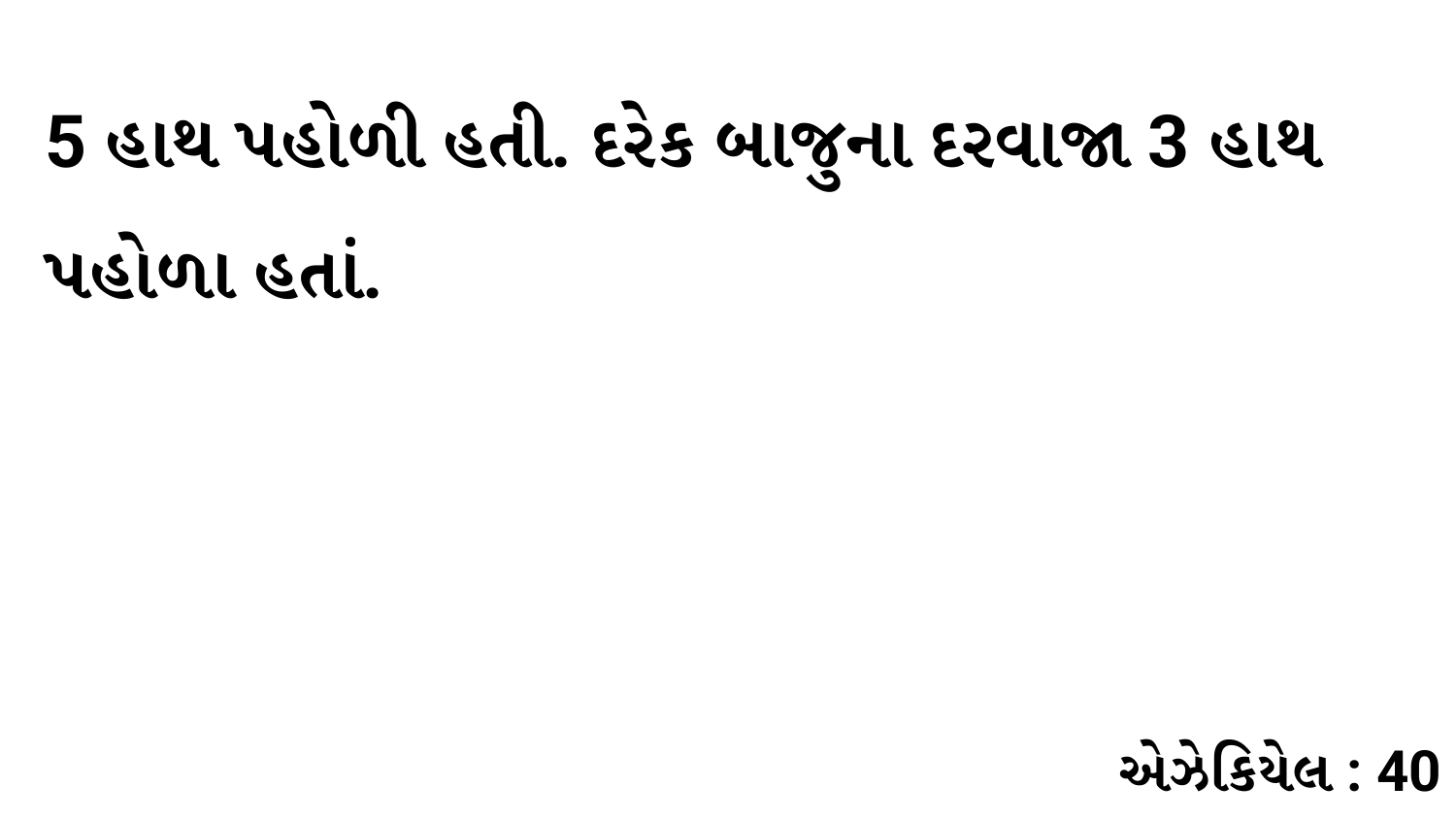

5 હાથ પહોળી હતી. દરેક બાજુના દરવાજા 3 હાથ પહોળા હતાં.
એઝેકિયેલ : 40